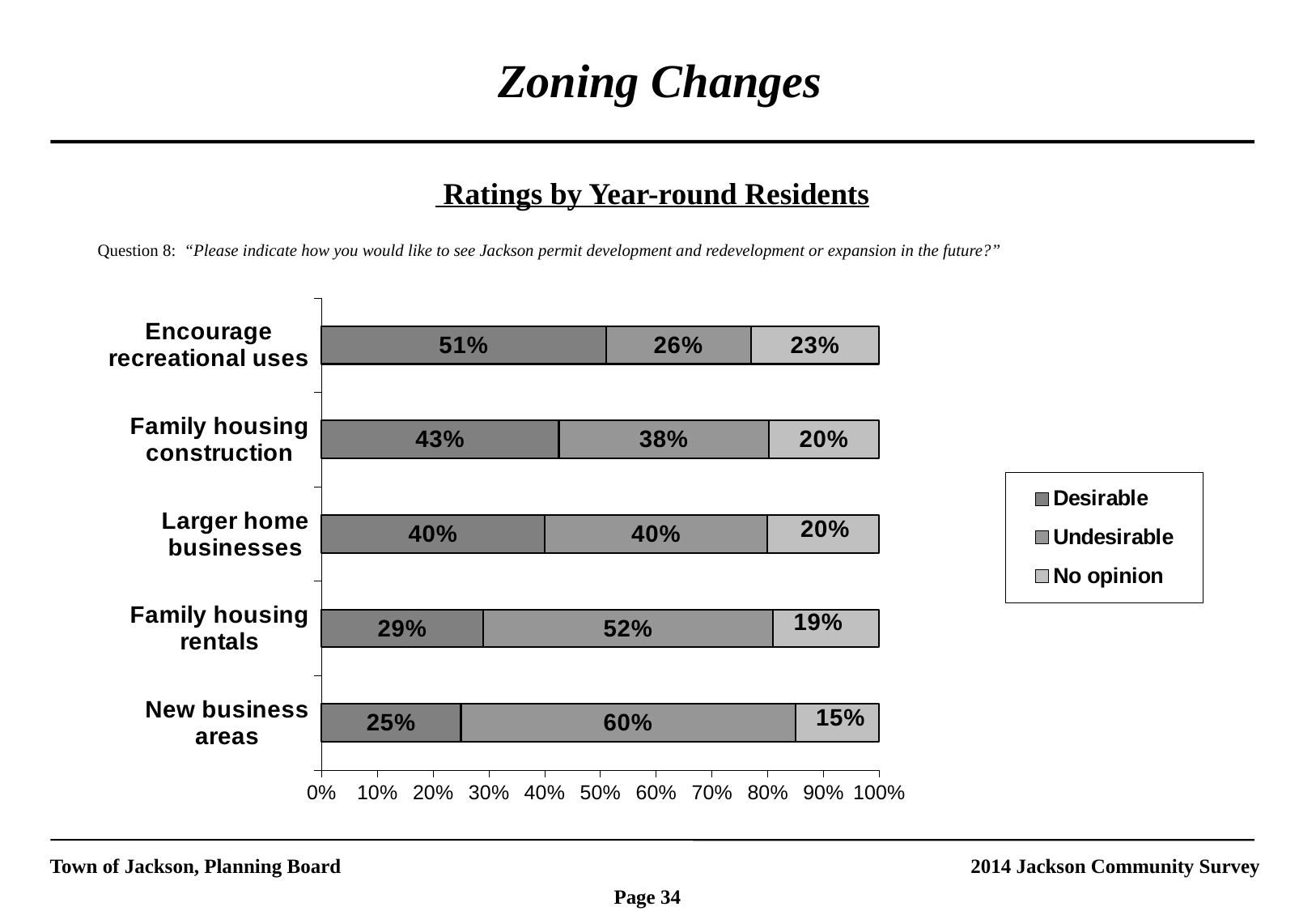

Zoning Changes

 Ratings by Year-round Residents

Question 8:  “Please indicate how you would like to see Jackson permit development and redevelopment or expansion in the future?”

### Chart

| Category | Desirable | Undesirable | No opinion |
|---|---|---|---|
| New business areas | 0.25 | 0.6000000000000003 | 0.15000000000000008 |
| Family housing rentals | 0.29000000000000015 | 0.52 | 0.19 |
| Larger home businesses | 0.4 | 0.4 | 0.2 |
| Family housing construction | 0.43000000000000016 | 0.38000000000000017 | 0.2 |
| Encourage recreational uses | 0.51 | 0.26 | 0.23 |